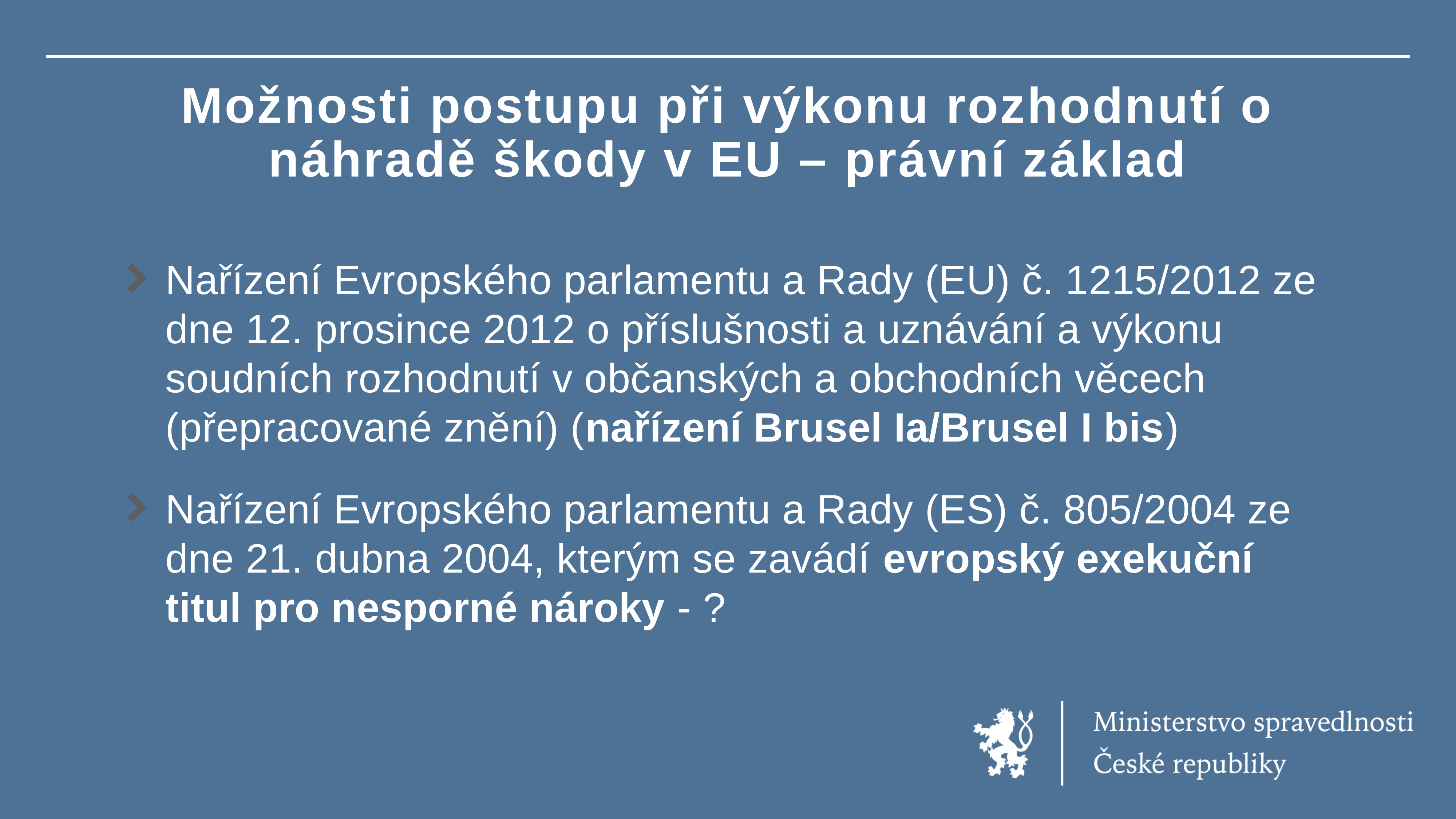

# Možnosti postupu při výkonu rozhodnutí o náhradě škody v EU – právní základ
Nařízení Evropského parlamentu a Rady (EU) č. 1215/2012 ze dne 12. prosince 2012 o příslušnosti a uznávání a výkonu soudních rozhodnutí v občanských a obchodních věcech (přepracované znění) (nařízení Brusel Ia/Brusel I bis)
Nařízení Evropského parlamentu a Rady (ES) č. 805/2004 ze dne 21. dubna 2004, kterým se zavádí evropský exekuční titul pro nesporné nároky - ?